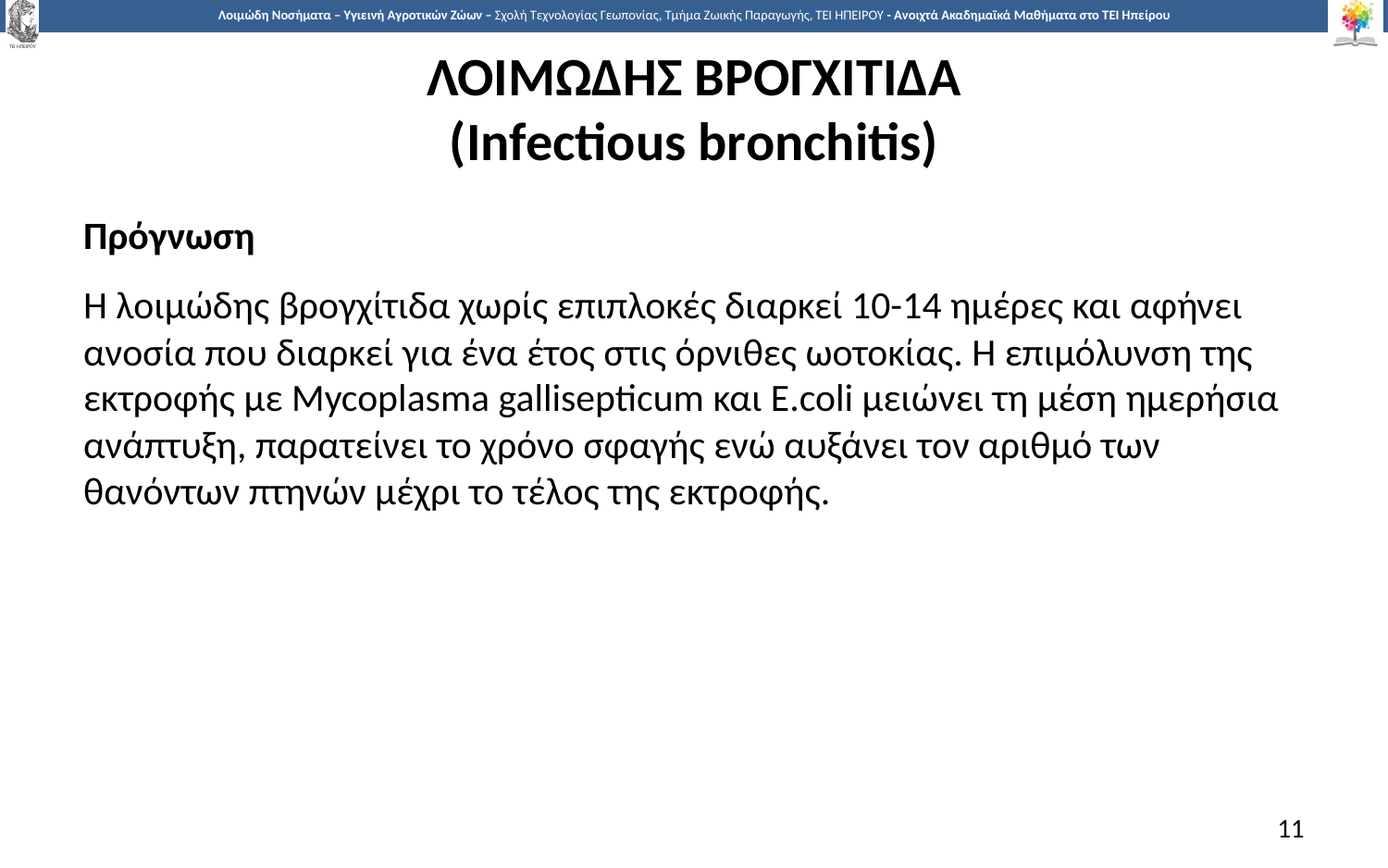

# ΛΟΙΜΩΔΗΣ ΒΡΟΓΧΙΤΙΔΑ (Infectious bronchitis)
Πρόγνωση
Η λοιμώδης βρογχίτιδα χωρίς επιπλοκές διαρκεί 10-14 ημέρες και αφήνει ανοσία που διαρκεί για ένα έτος στις όρνιθες ωοτοκίας. Η επιμόλυνση της εκτροφής με Mycoplasma gallisepticum και E.coli μειώνει τη μέση ημερήσια ανάπτυξη, παρατείνει το χρόνο σφαγής ενώ αυξάνει τον αριθμό των θανόντων πτηνών μέχρι το τέλος της εκτροφής.
11